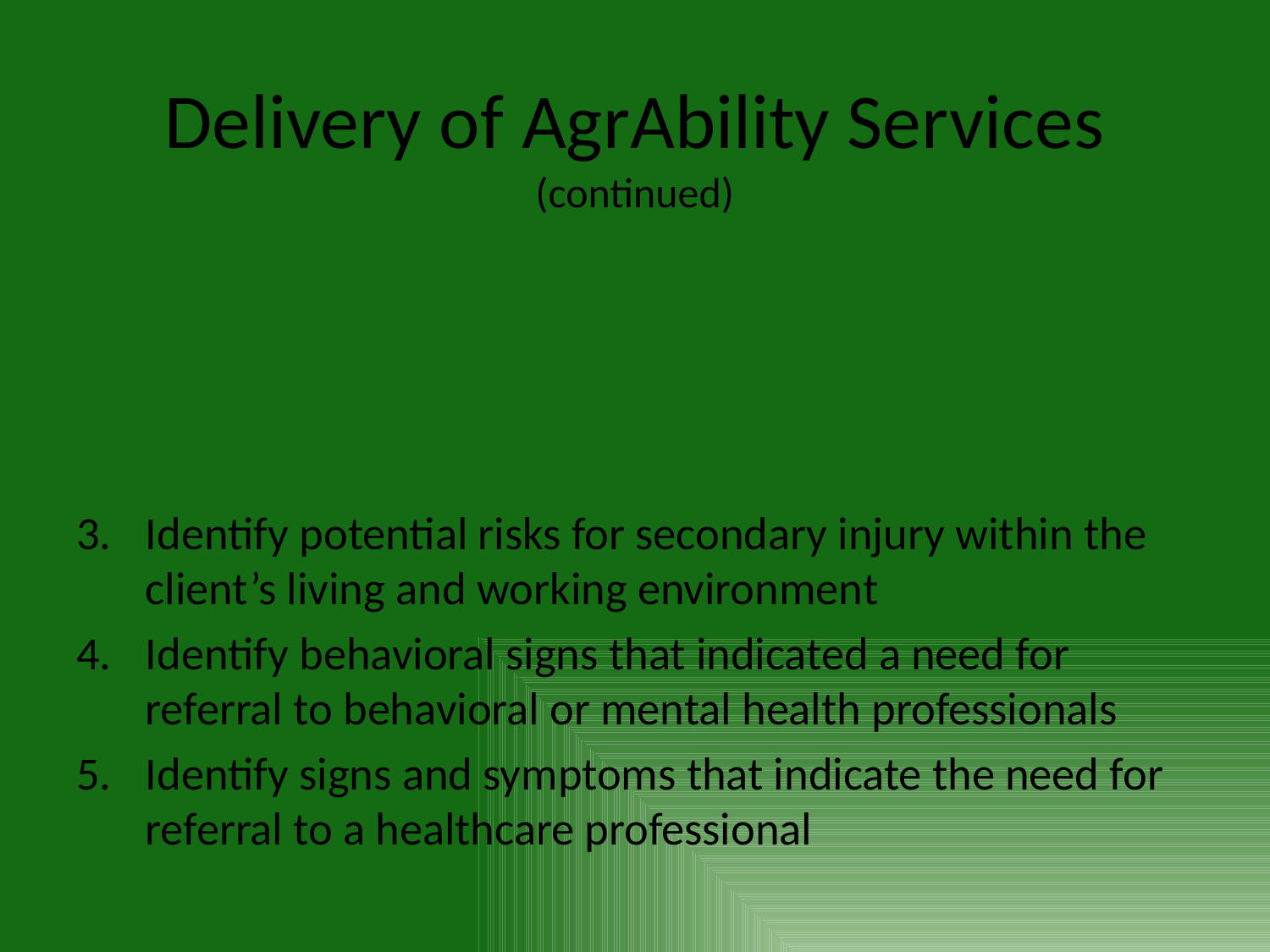

# Delivery of AgrAbility Services
(continued)
Identify potential risks for secondary injury within the client’s living and working environment
Identify behavioral signs that indicated a need for referral to behavioral or mental health professionals
Identify signs and symptoms that indicate the need for referral to a healthcare professional